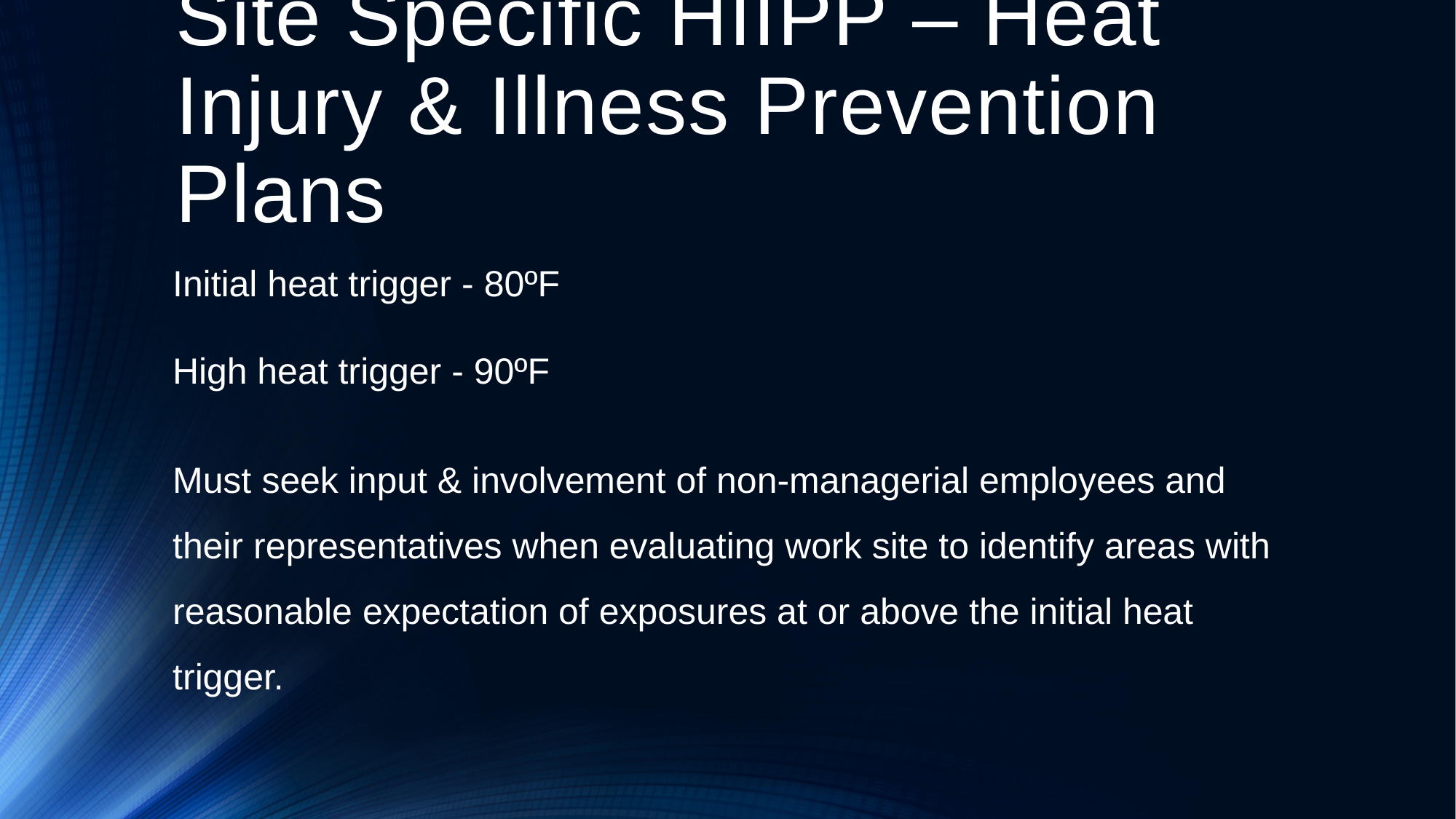

# Site Specific HIIPP – Heat Injury & Illness Prevention Plans
Initial heat trigger - 80ºF

High heat trigger - 90ºF

Must seek input & involvement of non-managerial employees and their representatives when evaluating work site to identify areas with reasonable expectation of exposures at or above the initial heat trigger.